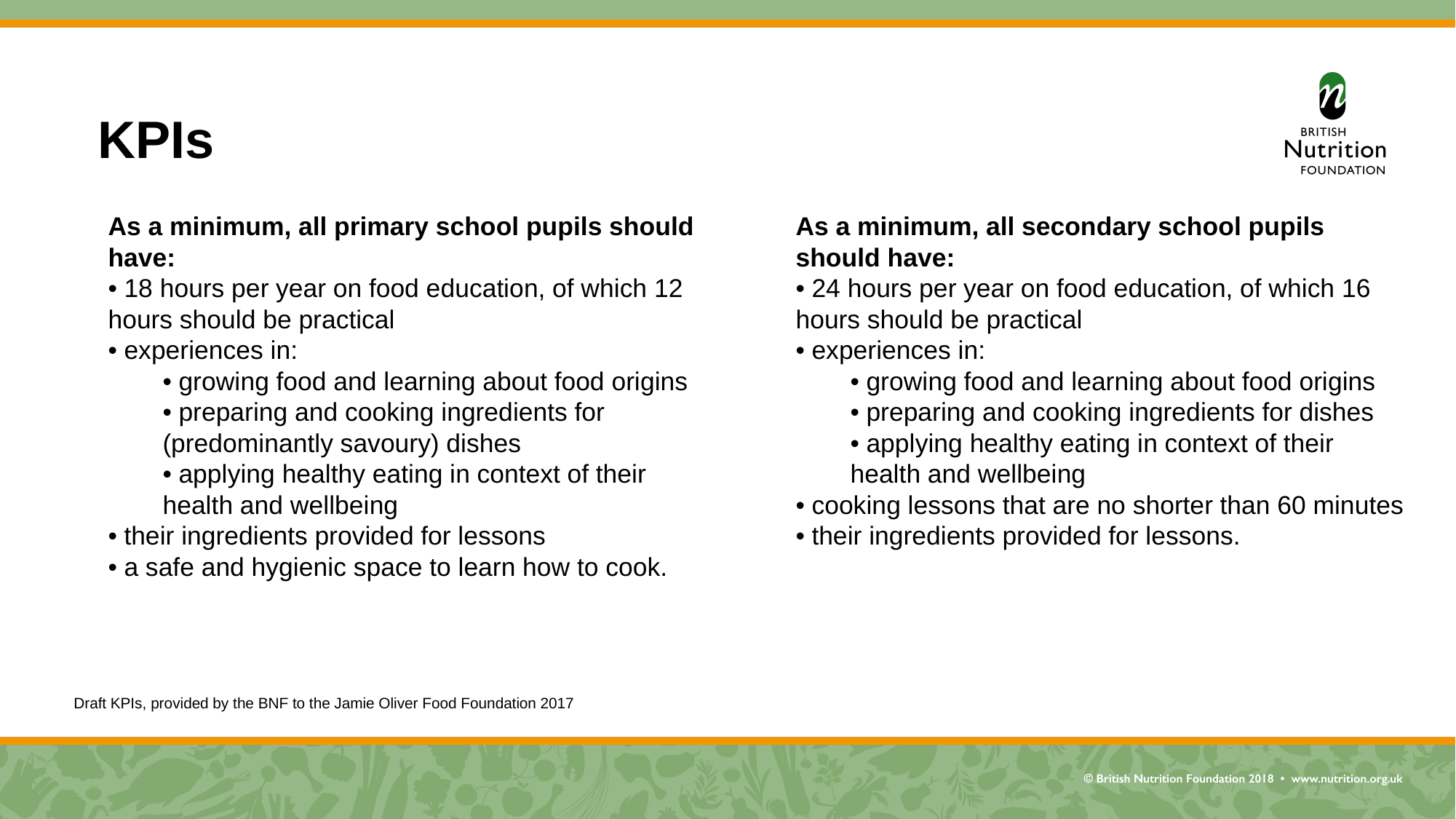

# KPIs
As a minimum, all primary school pupils should have:
• 18 hours per year on food education, of which 12 hours should be practical
• experiences in:
• growing food and learning about food origins
• preparing and cooking ingredients for (predominantly savoury) dishes
• applying healthy eating in context of their health and wellbeing
• their ingredients provided for lessons
• a safe and hygienic space to learn how to cook.
As a minimum, all secondary school pupils should have:
• 24 hours per year on food education, of which 16 hours should be practical
• experiences in:
• growing food and learning about food origins
• preparing and cooking ingredients for dishes
• applying healthy eating in context of their health and wellbeing
• cooking lessons that are no shorter than 60 minutes
• their ingredients provided for lessons.
Draft KPIs, provided by the BNF to the Jamie Oliver Food Foundation 2017